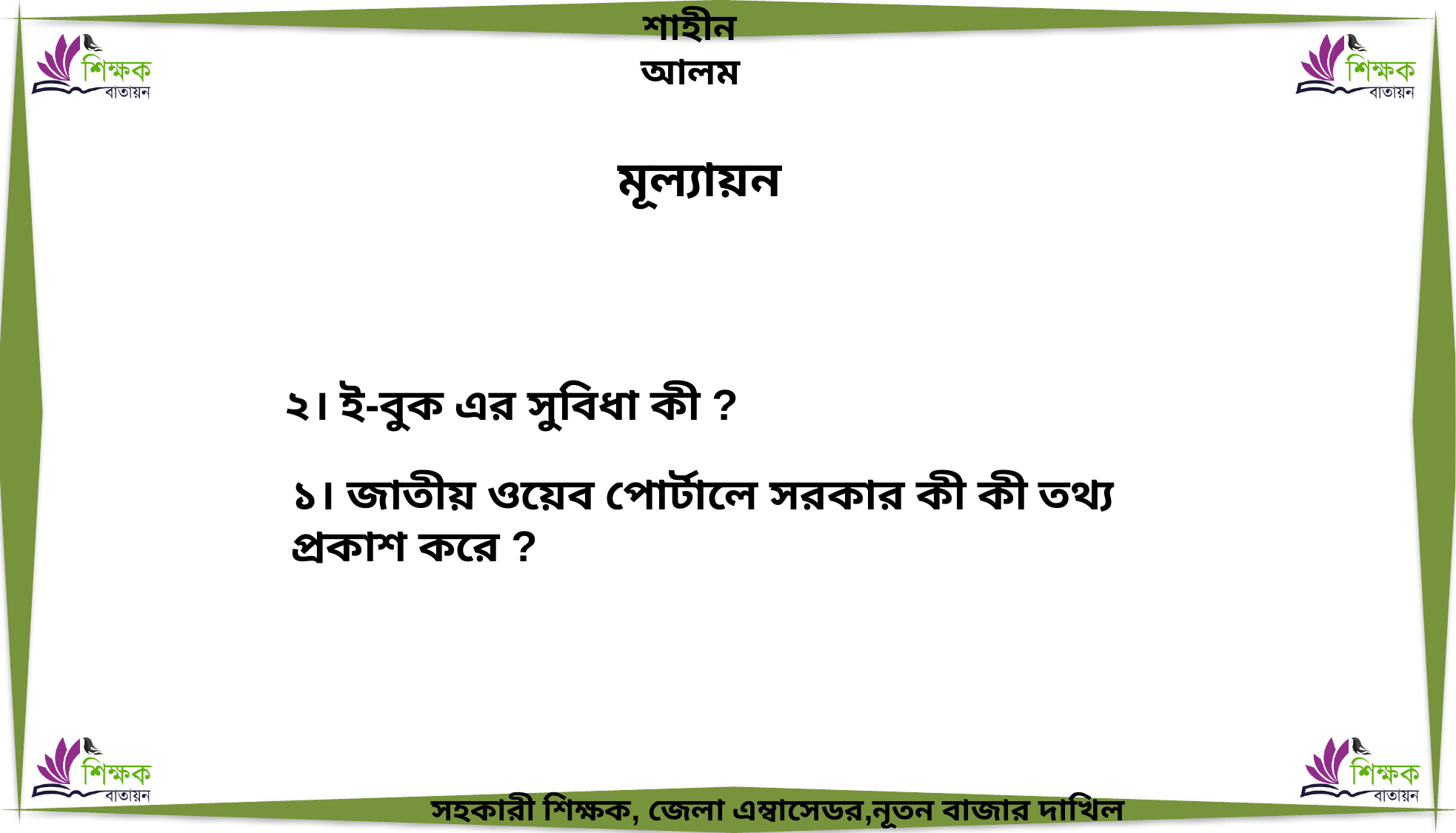

মূল্যায়ন
২। ই-বুক এর সুবিধা কী ?
১। জাতীয় ওয়েব পোর্টালে সরকার কী কী তথ্য প্রকাশ করে ?